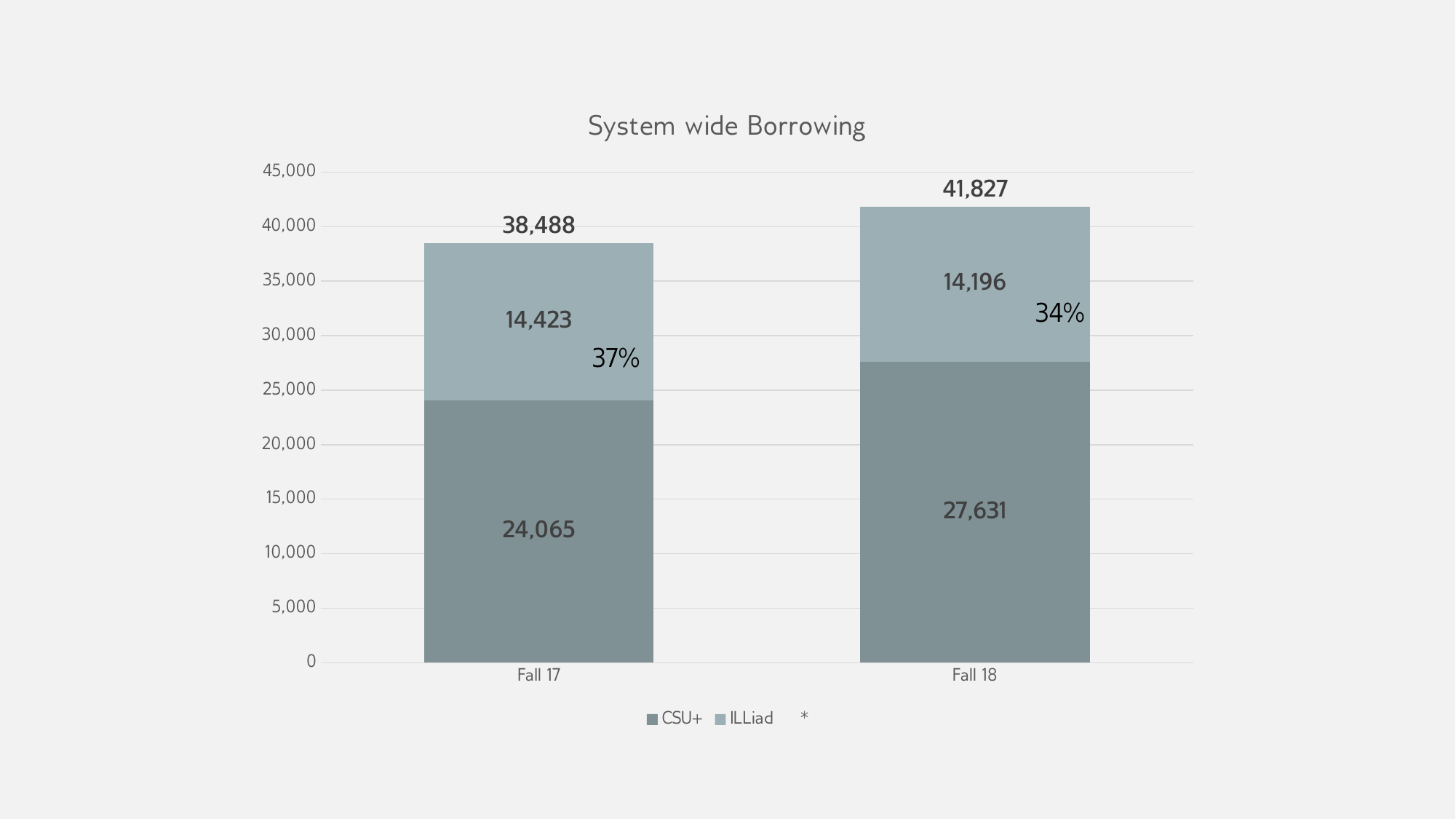

### Chart: System wide Borrowing

| Category | CSU+ | ILLiad | * |
|---|---|---|---|
| Fall 17 | 24065.0 | 14423.0 | 38488.0 |
| Fall 18 | 27631.0 | 14196.0 | 41827.0 |
34%
37%